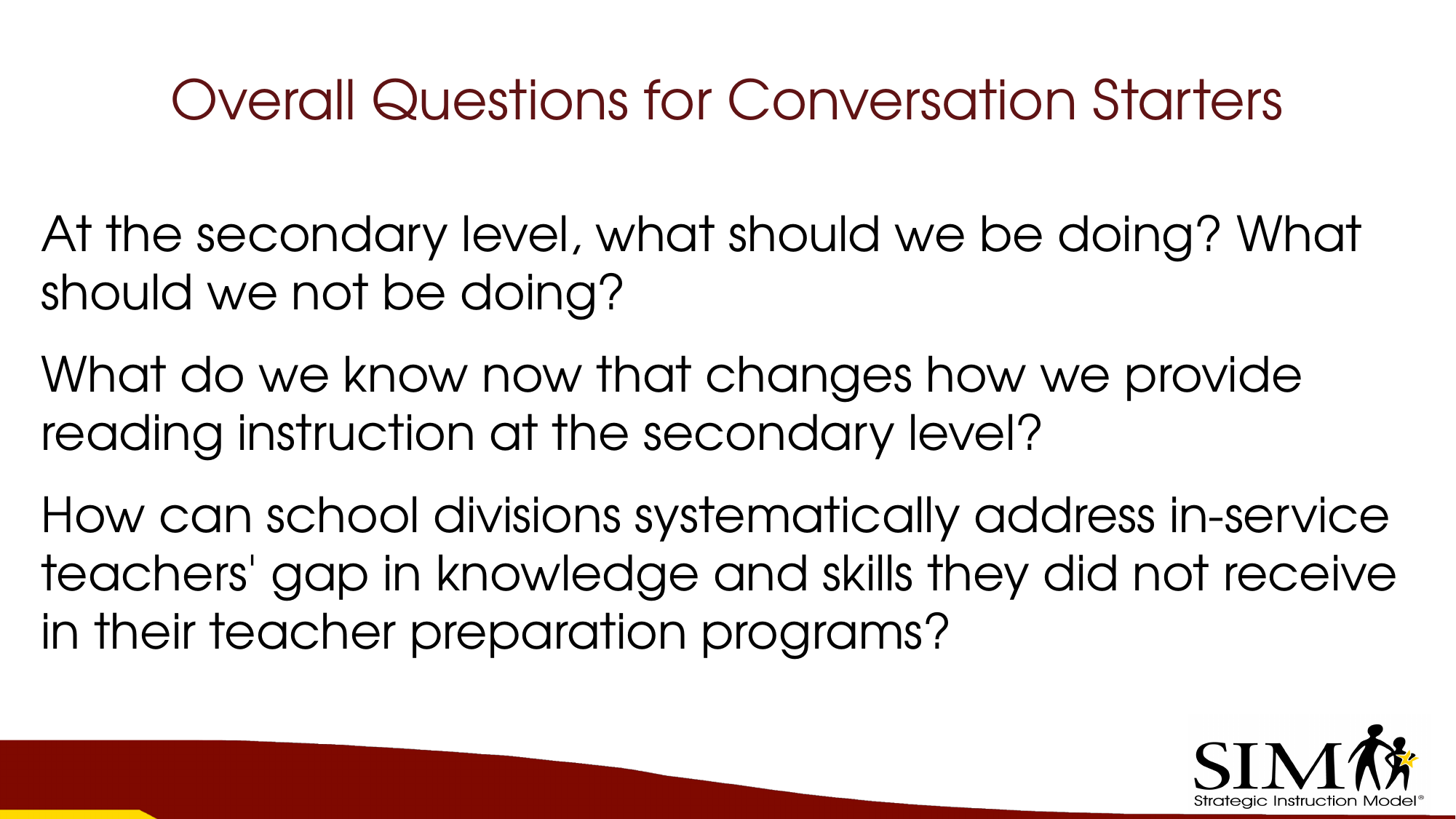

# Overall Questions for Conversation Starters

At the secondary level, what should we be doing? What should we not be doing?
What do we know now that changes how we provide reading instruction at the secondary level?
How can school divisions systematically address in-service teachers' gap in knowledge and skills they did not receive in their teacher preparation programs?